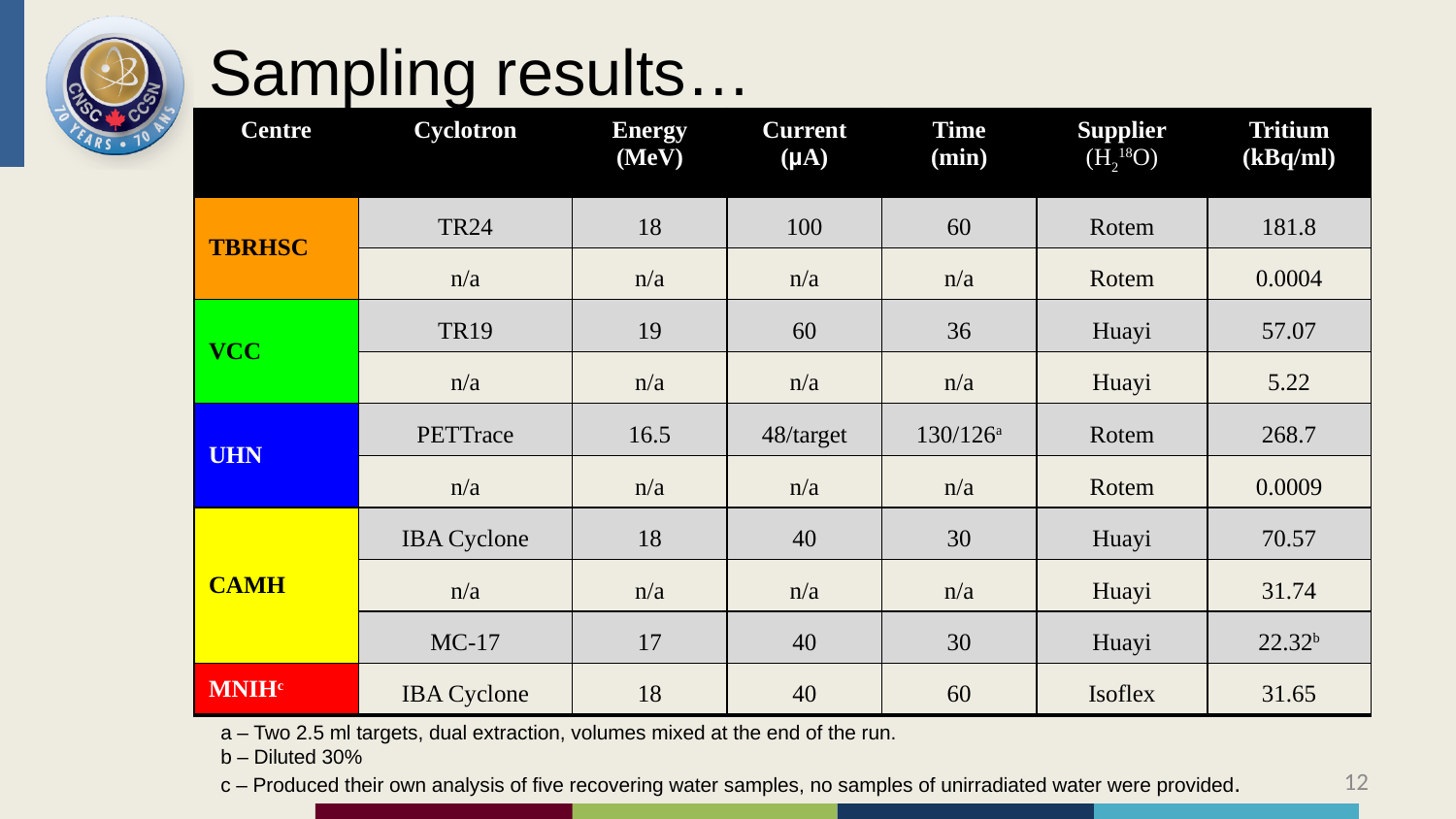

Sampling results…
| Centre | Cyclotron | Energy (MeV) | Current (µA) | Time (min) | Supplier (H218O) | Tritium (kBq/ml) |
| --- | --- | --- | --- | --- | --- | --- |
| TBRHSC | TR24 | 18 | 100 | 60 | Rotem | 181.8 |
|  | n/a | n/a | n/a | n/a | Rotem | 0.0004 |
| VCC | TR19 | 19 | 60 | 36 | Huayi | 57.07 |
|  | n/a | n/a | n/a | n/a | Huayi | 5.22 |
| UHN | PETTrace | 16.5 | 48/target | 130/126a | Rotem | 268.7 |
|  | n/a | n/a | n/a | n/a | Rotem | 0.0009 |
| CAMH | IBA Cyclone | 18 | 40 | 30 | Huayi | 70.57 |
|  | n/a | n/a | n/a | n/a | Huayi | 31.74 |
|  | MC-17 | 17 | 40 | 30 | Huayi | 22.32b |
| MNIHc | IBA Cyclone | 18 | 40 | 60 | Isoflex | 31.65 |
a – Two 2.5 ml targets, dual extraction, volumes mixed at the end of the run.
b – Diluted 30%
c – Produced their own analysis of five recovering water samples, no samples of unirradiated water were provided.
12